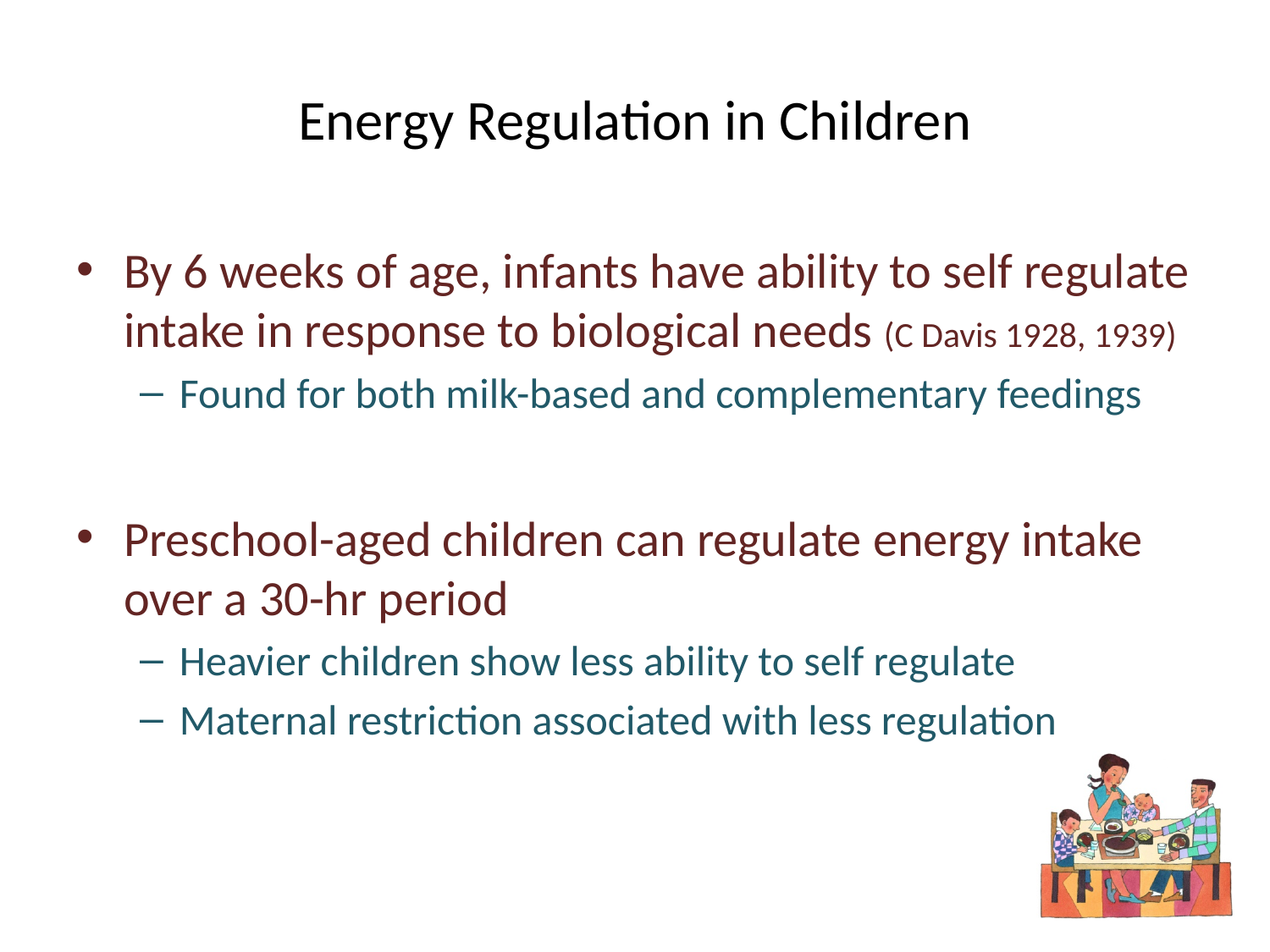

# Energy Regulation in Children
By 6 weeks of age, infants have ability to self regulate intake in response to biological needs (C Davis 1928, 1939)
Found for both milk-based and complementary feedings

Preschool-aged children can regulate energy intake over a 30-hr period
Heavier children show less ability to self regulate
Maternal restriction associated with less regulation